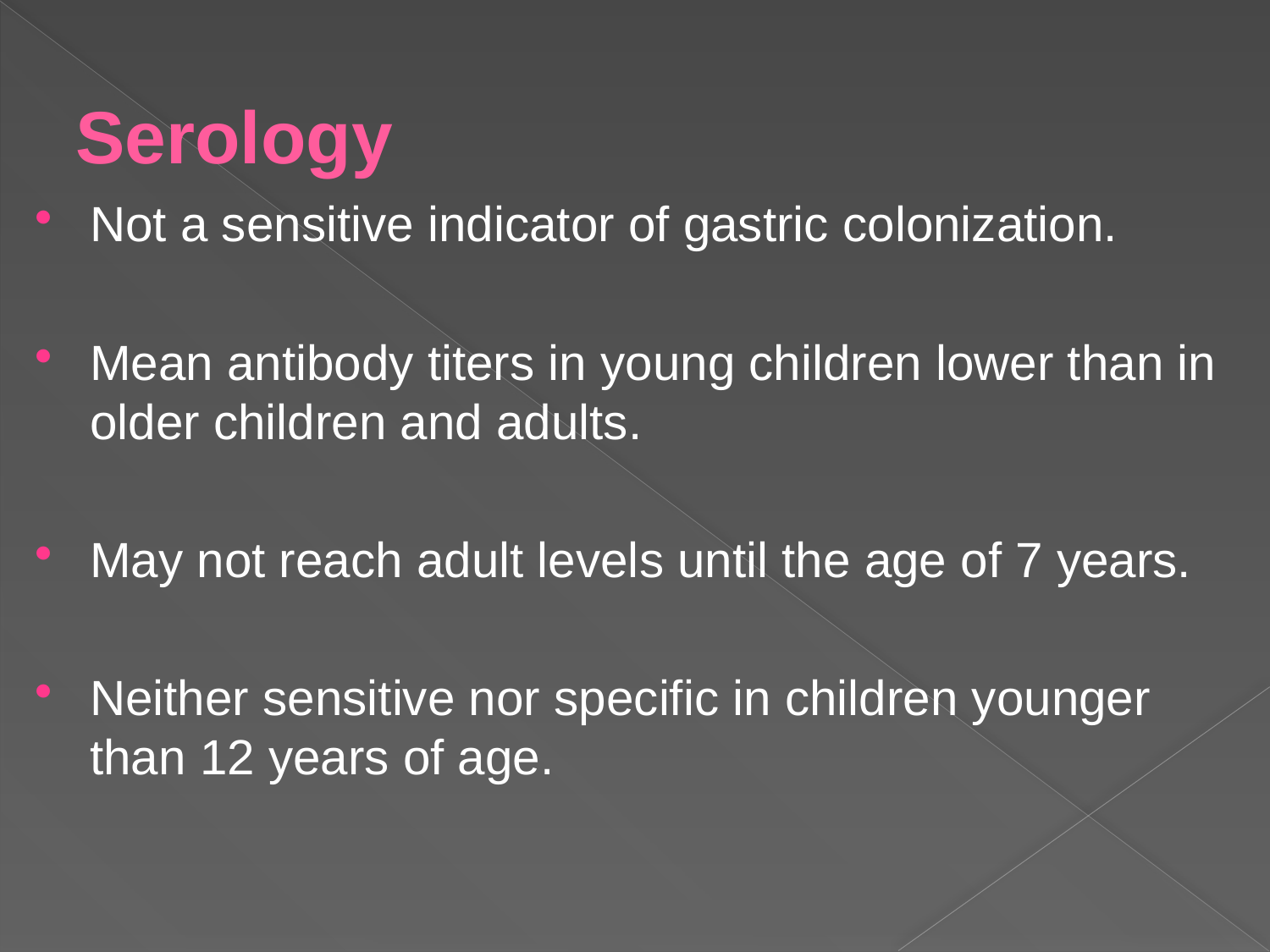

# Serology
Not a sensitive indicator of gastric colonization.

Mean antibody titers in young children lower than in older children and adults.

May not reach adult levels until the age of 7 years.

Neither sensitive nor specific in children younger than 12 years of age.